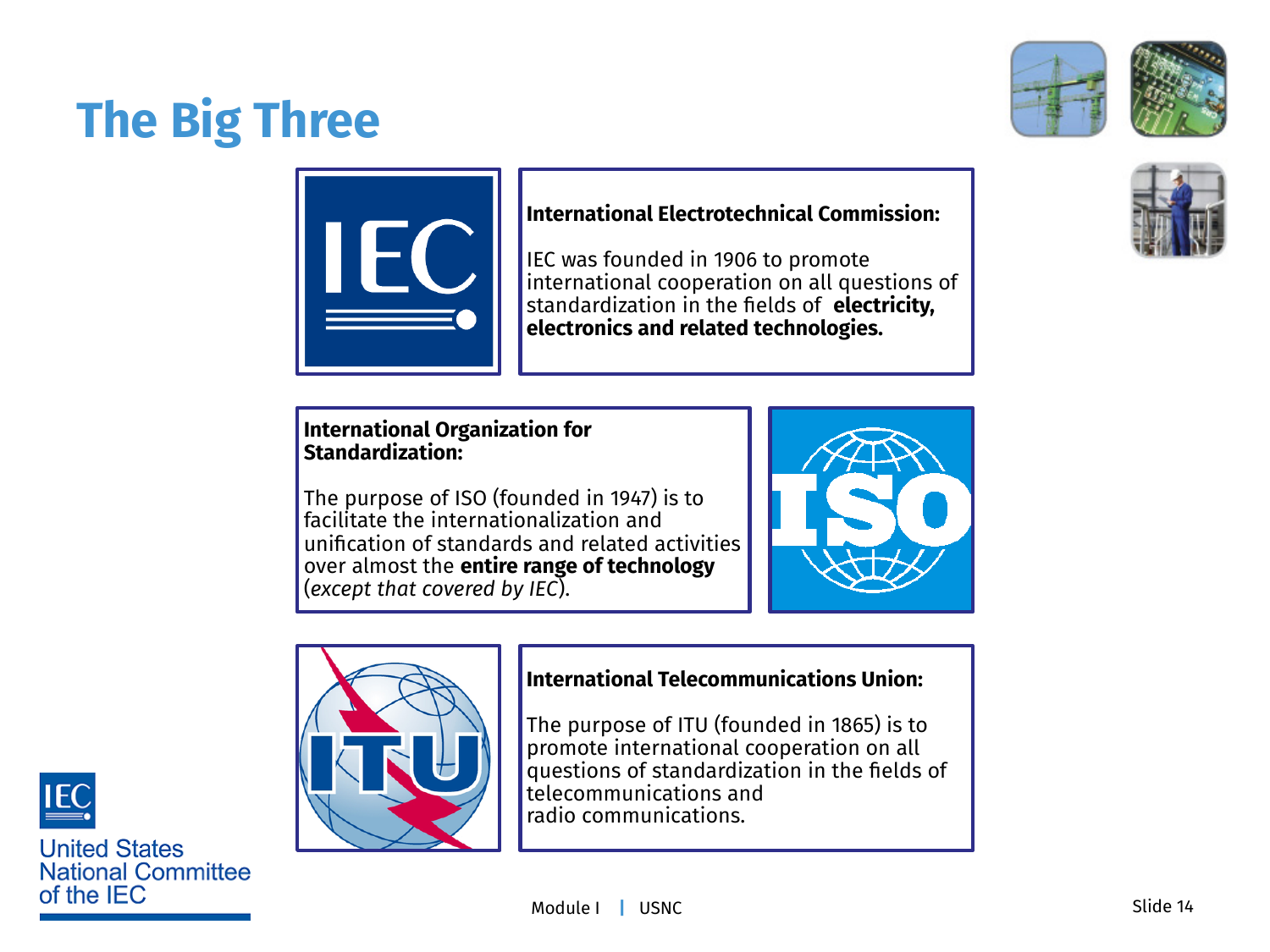

# The Big Three
International Electrotechnical Commission:
IEC was founded in 1906 to promote international cooperation on all questions of standardization in the fields of  electricity, electronics and related technologies.
International Organization for Standardization:
The purpose of ISO (founded in 1947) is to facilitate the internationalization and unification of standards and related activities over almost the entire range of technology (except that covered by IEC).
International Telecommunications Union:
The purpose of ITU (founded in 1865) is to promote international cooperation on all questions of standardization in the fields of telecommunications and
radio communications.
Slide 14